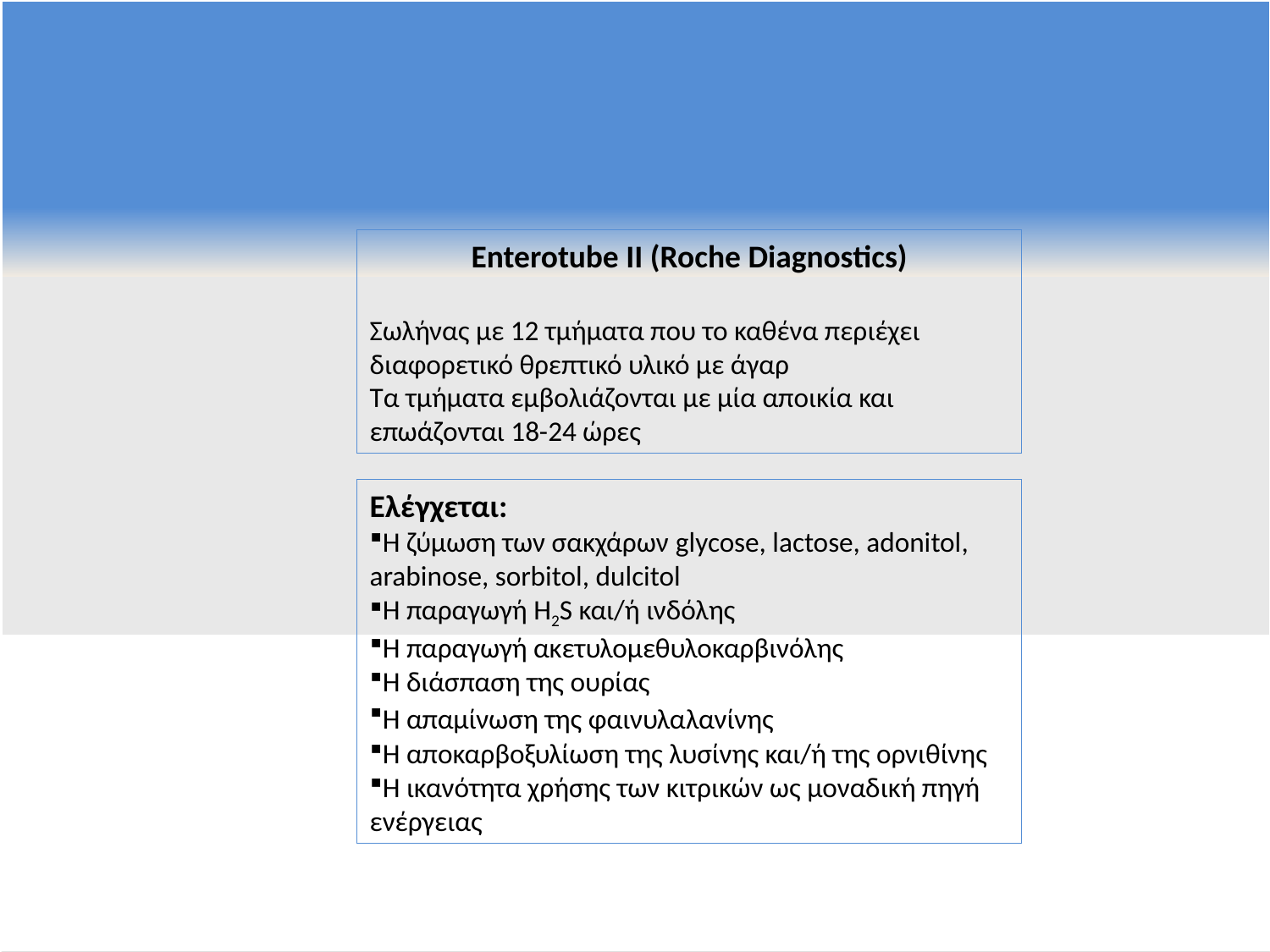

Enterotube II (Roche Diagnostics)

Σωλήνας με 12 τμήματα που το καθένα περιέχει διαφορετικό θρεπτικό υλικό με άγαρ
Τα τμήματα εμβολιάζονται με μία αποικία και επωάζονται 18-24 ώρες
Ελέγχεται:
Η ζύμωση των σακχάρων glycose, lactose, adonitol, arabinose, sorbitol, dulcitol
Η παραγωγή H2S και/ή ινδόλης
Η παραγωγή ακετυλομεθυλοκαρβινόλης
Η διάσπαση της ουρίας
Η απαμίνωση της φαινυλαλανίνης
Η αποκαρβοξυλίωση της λυσίνης και/ή της ορνιθίνης
Η ικανότητα χρήσης των κιτρικών ως μοναδική πηγή ενέργειας